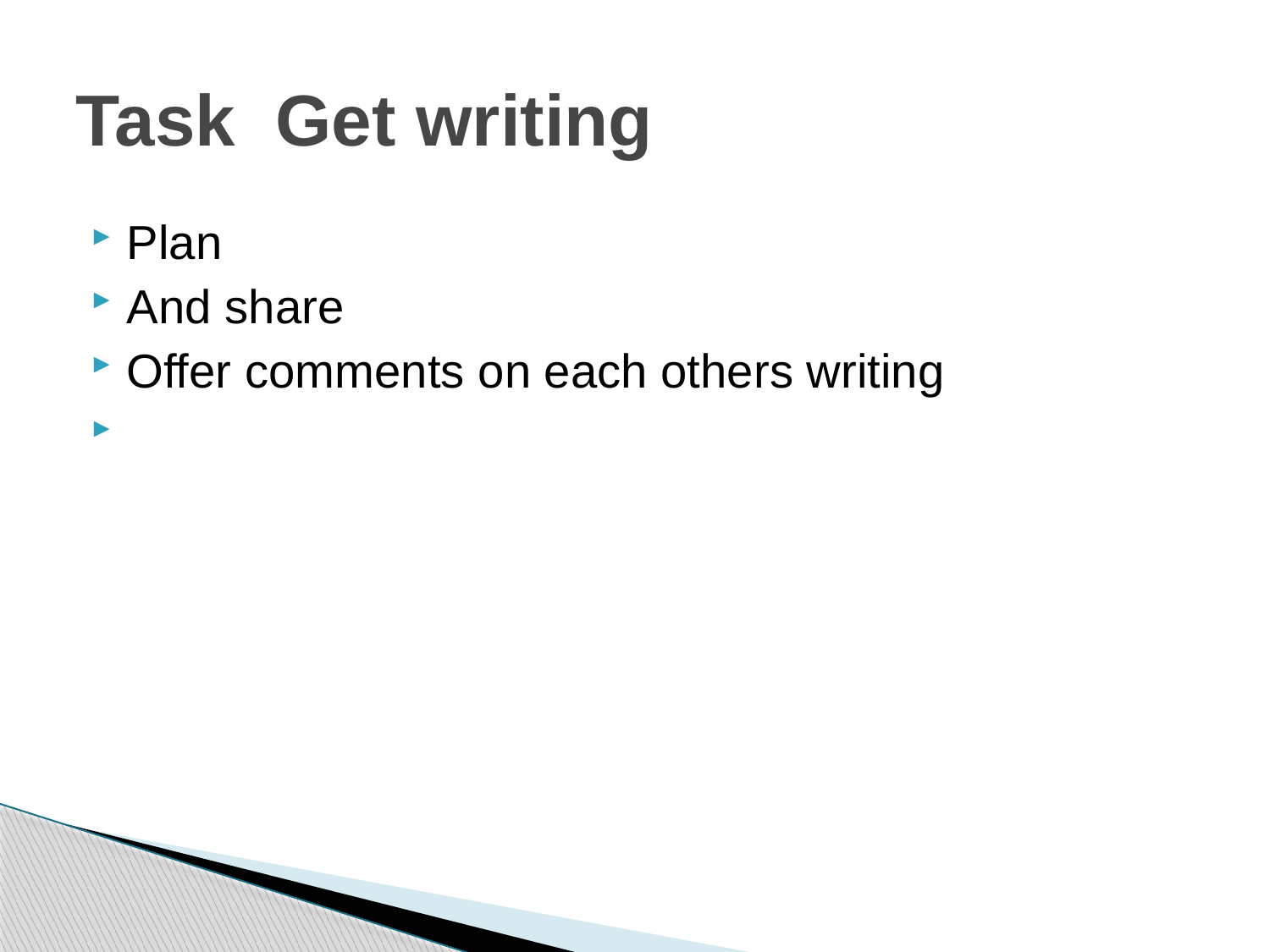

# Task  Get writing
Plan
And share
Offer comments on each others writing